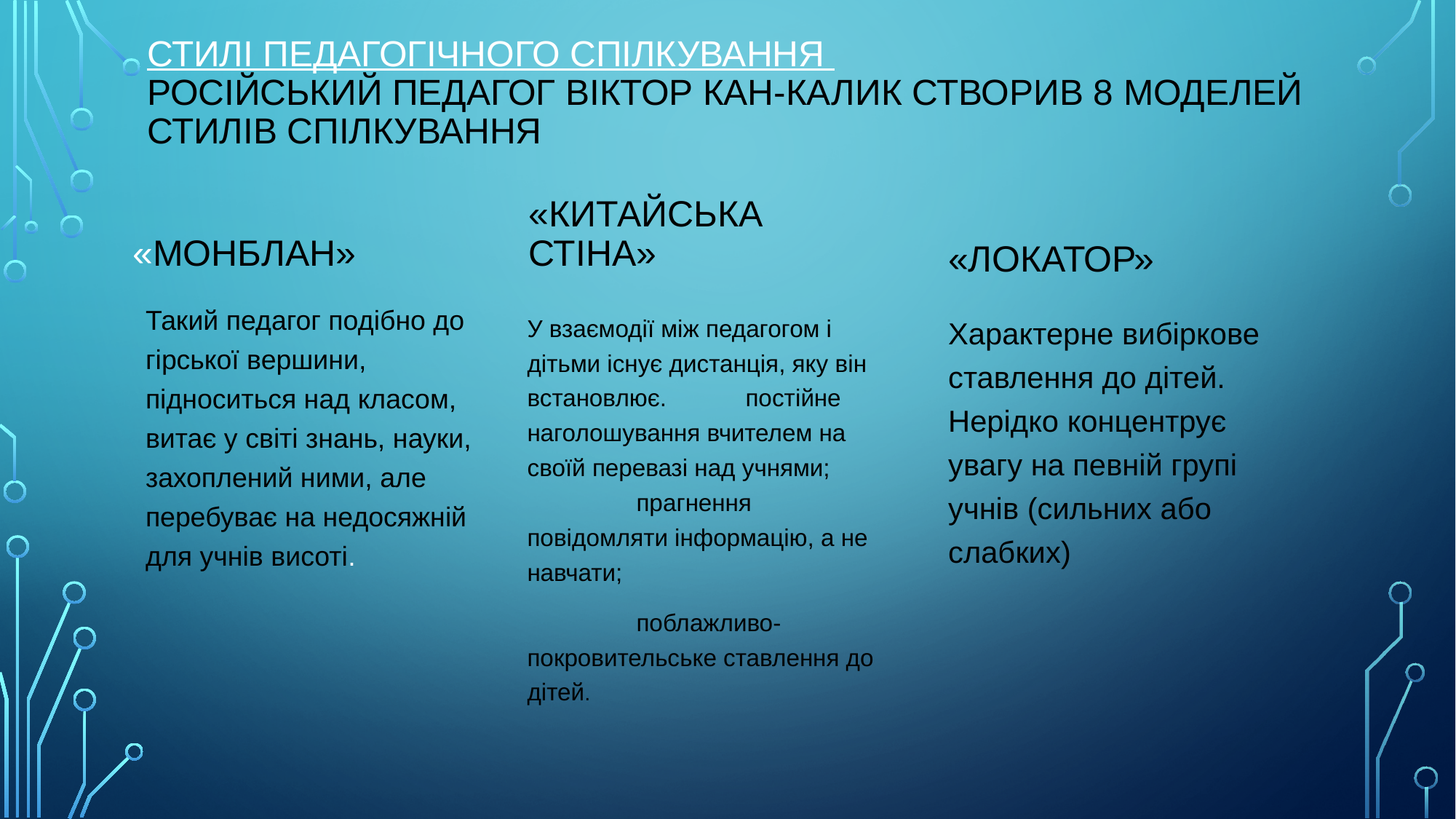

# Стилі педагогічного спілкування Російський педагог віктор кан-калик створив 8 моделей стилів спілкування
«Монблан»
«Китайська стіна»
«Локатор»
Такий педагог подібно до гірської вершини, підноситься над класом, витає у світі знань, науки, захоплений ними, але перебуває на недосяжній для учнів висоті.
У взаємодії між педагогом і дітьми існує дистанція, яку він встановлює.     	постійне наголошування вчителем на своїй перевазі над учнями;
	прагнення повідомляти інформацію, а не навчати;
	поблажливо-покровительське ставлення до дітей.
Характерне вибіркове ставлення до дітей. Нерідко концентрує увагу на певній групі учнів (сильних або слабких)